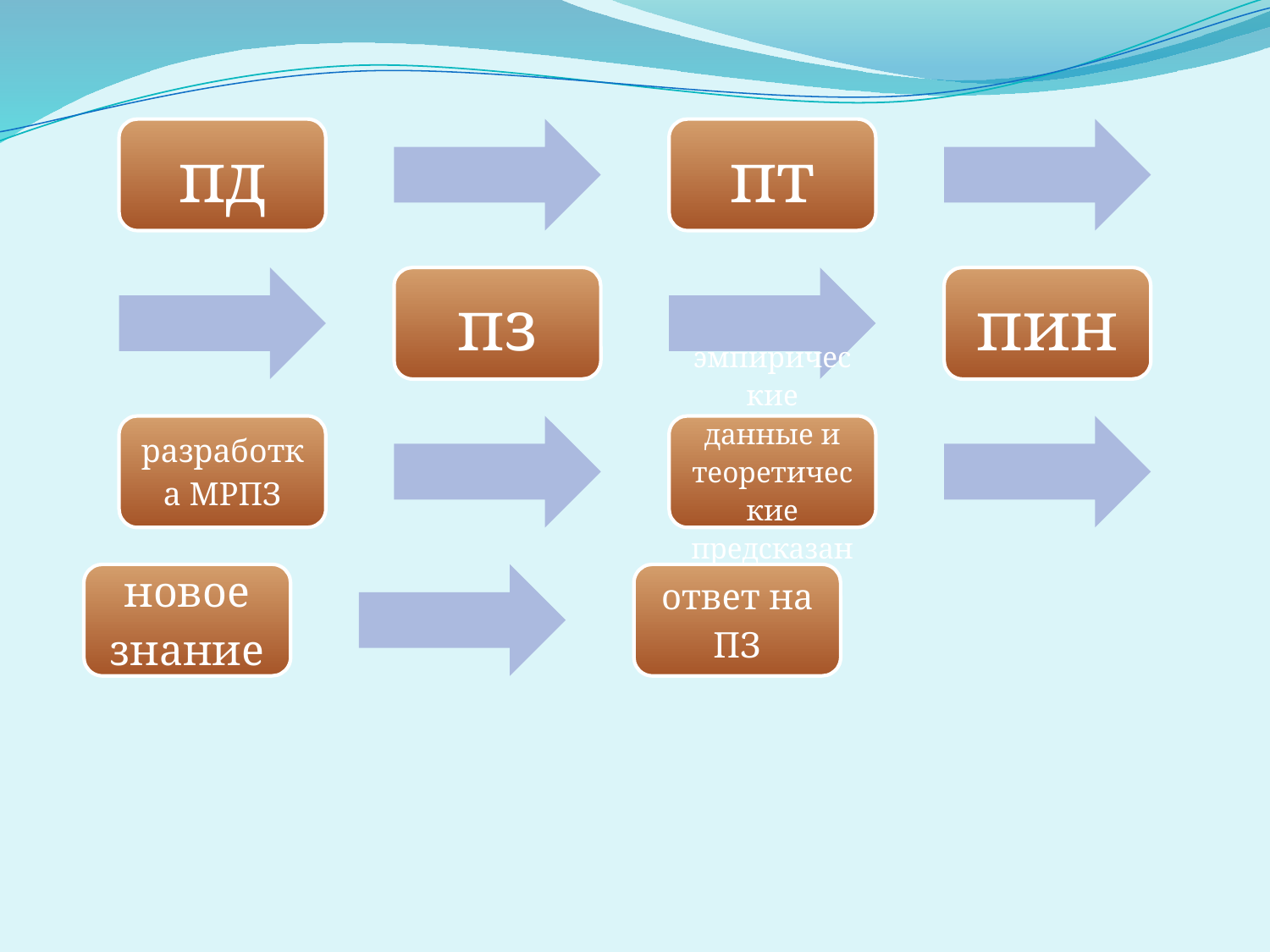

пд
пт
пин
пз
разработка МРПЗ
новое знание